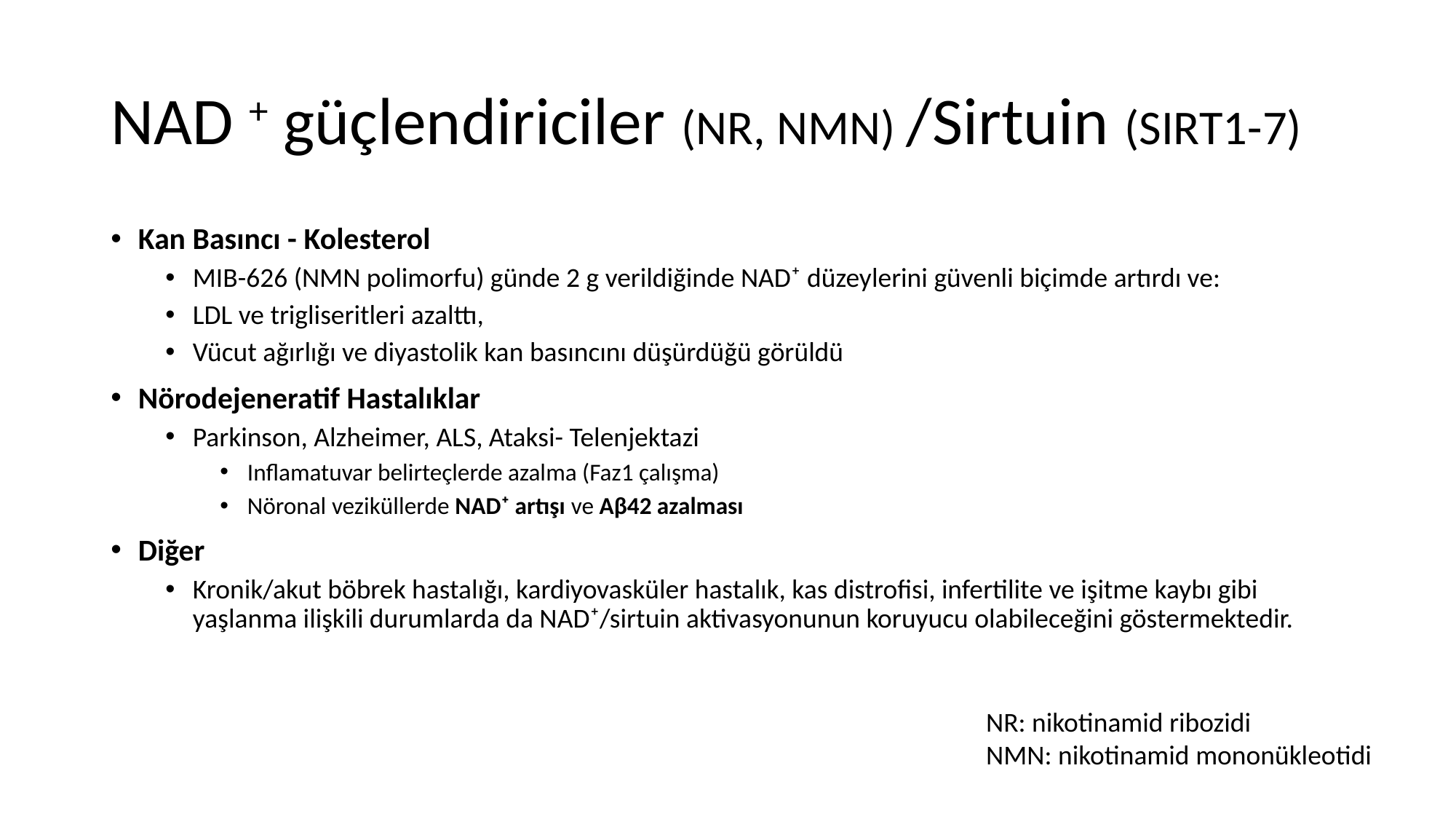

# NAD + güçlendiriciler (NR, NMN) /Sirtuin (SIRT1-7)
Kan Basıncı - Kolesterol
MIB-626 (NMN polimorfu) günde 2 g verildiğinde NAD⁺ düzeylerini güvenli biçimde artırdı ve:
LDL ve trigliseritleri azalttı,
Vücut ağırlığı ve diyastolik kan basıncını düşürdüğü görüldü
Nörodejeneratif Hastalıklar
Parkinson, Alzheimer, ALS, Ataksi- Telenjektazi
Inflamatuvar belirteçlerde azalma (Faz1 çalışma)
Nöronal veziküllerde NAD⁺ artışı ve Aβ42 azalması
Diğer
Kronik/akut böbrek hastalığı, kardiyovasküler hastalık, kas distrofisi, infertilite ve işitme kaybı gibi yaşlanma ilişkili durumlarda da NAD⁺/sirtuin aktivasyonunun koruyucu olabileceğini göstermektedir.

NR: nikotinamid ribozidi
NMN: nikotinamid mononükleotidi